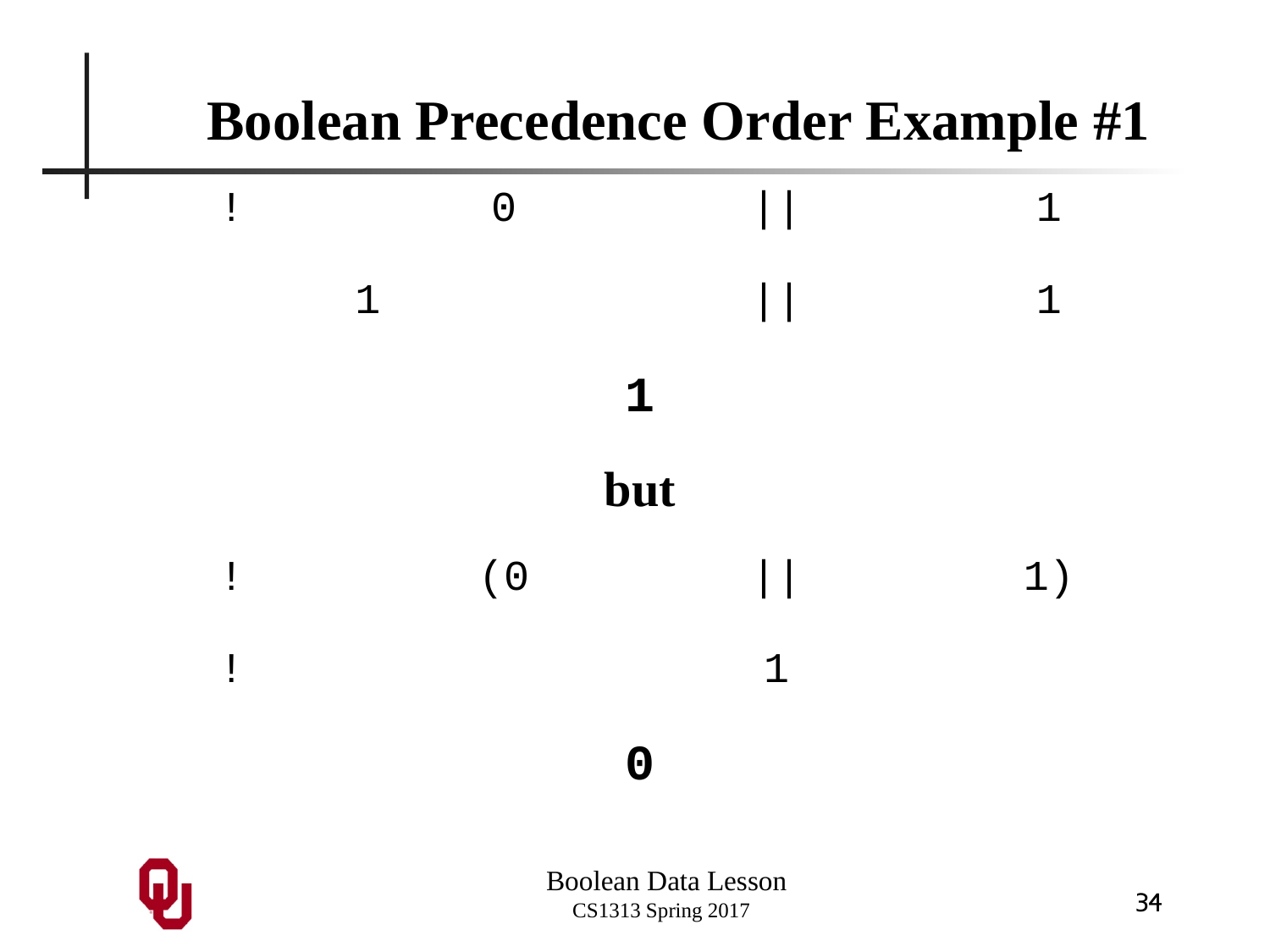

# Boolean Precedence Order Example #1
| ! | 0 | || | 1 |
| --- | --- | --- | --- |
| 1 |  | || | 1 |
| 1 |  |  |  |
| but |  |  |  |
| ! | (0 | || | 1) |
| ! | 1 |  |  |
| 0 |  |  |  |
34
Boolean Data Lesson
CS1313 Spring 2017